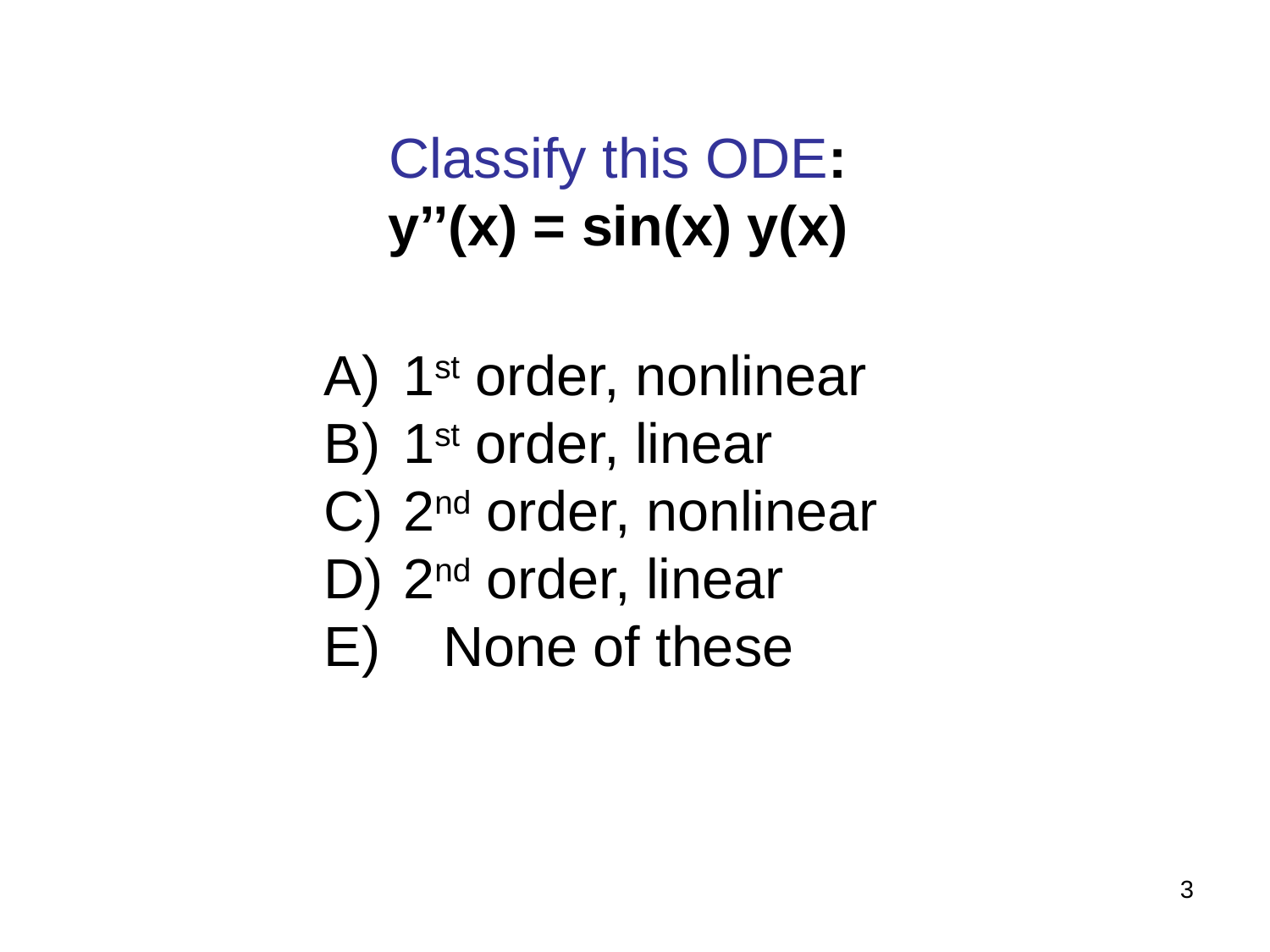

Classify this ODE:
y’’(x) = sin(x) y(x)

 1st order, nonlinear
 1st order, linear
 2nd order, nonlinear
 2nd order, linear
E)    None of these
3